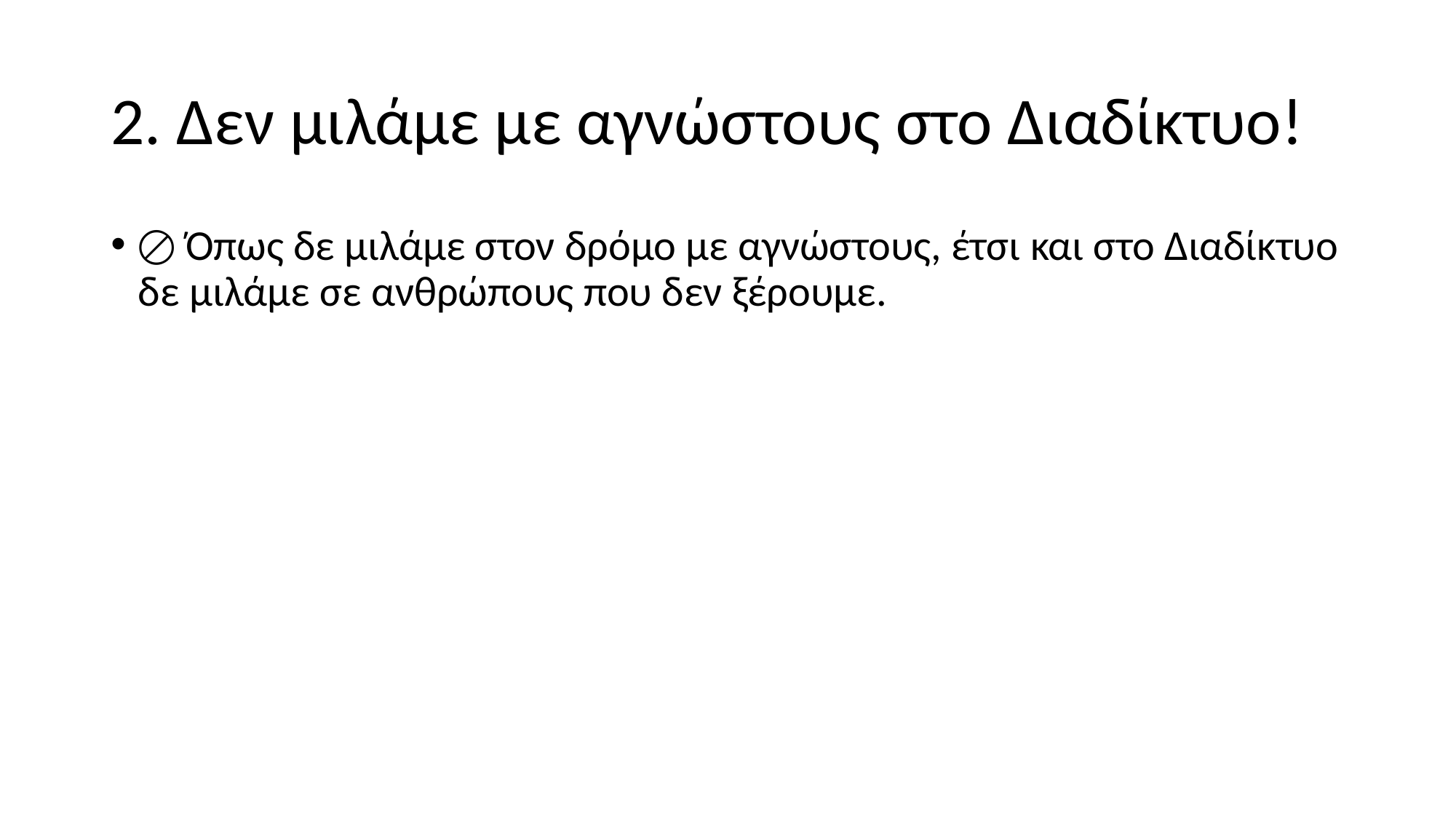

# 2️. Δεν μιλάμε με αγνώστους στο Διαδίκτυο!
🚫 Όπως δε μιλάμε στον δρόμο με αγνώστους, έτσι και στο Διαδίκτυο δε μιλάμε σε ανθρώπους που δεν ξέρουμε.